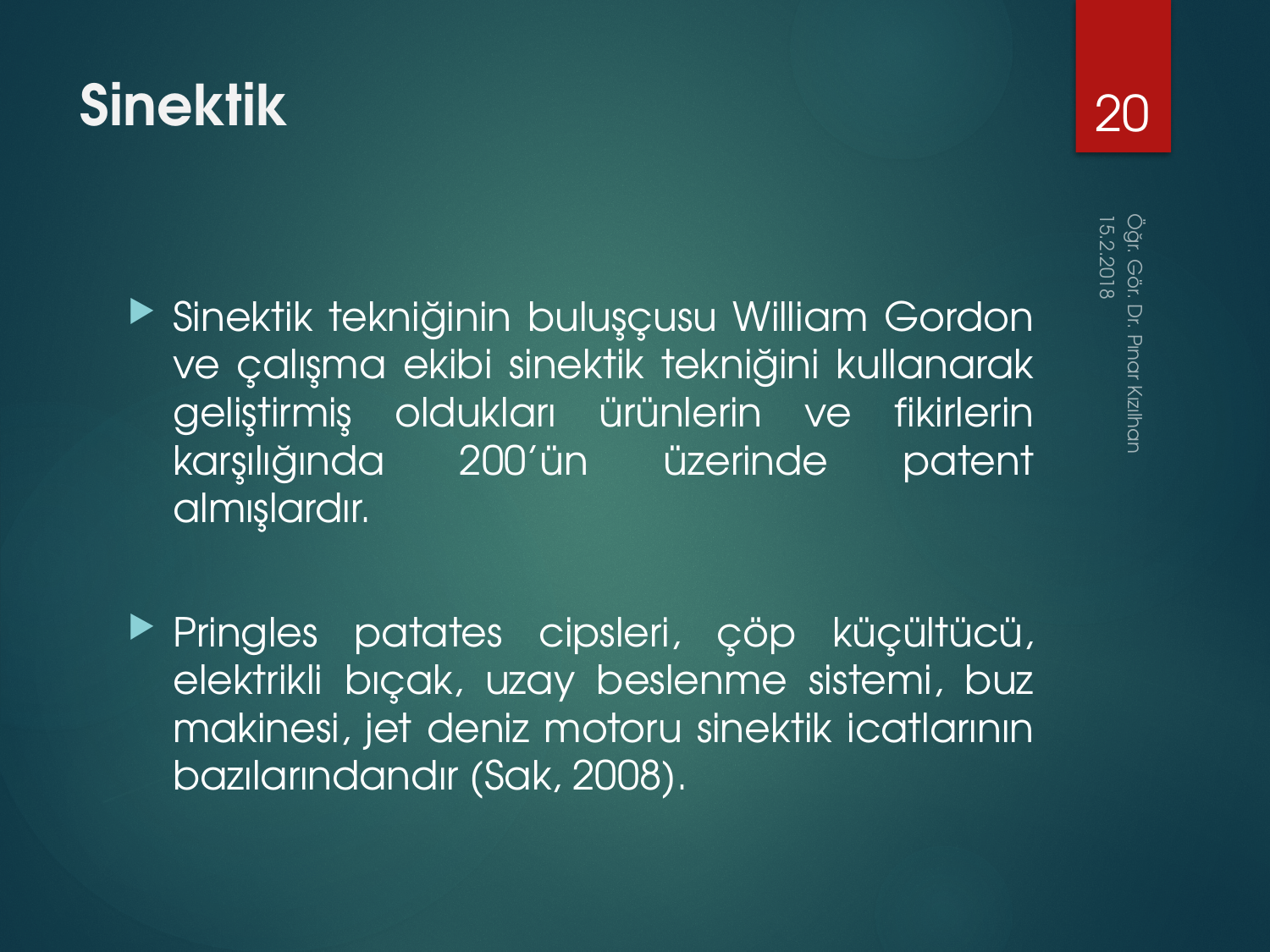

20
# Sinektik
15.2.2018
Sinektik tekniğinin buluşçusu William Gordon ve çalışma ekibi sinektik tekniğini kullanarak geliştirmiş oldukları ürünlerin ve fikirlerin karşılığında 200’ün üzerinde patent almışlardır.

Pringles patates cipsleri, çöp küçültücü, elektrikli bıçak, uzay beslenme sistemi, buz makinesi, jet deniz motoru sinektik icatlarının bazılarındandır (Sak, 2008).

Öğr. Gör. Dr. Pınar Kızılhan